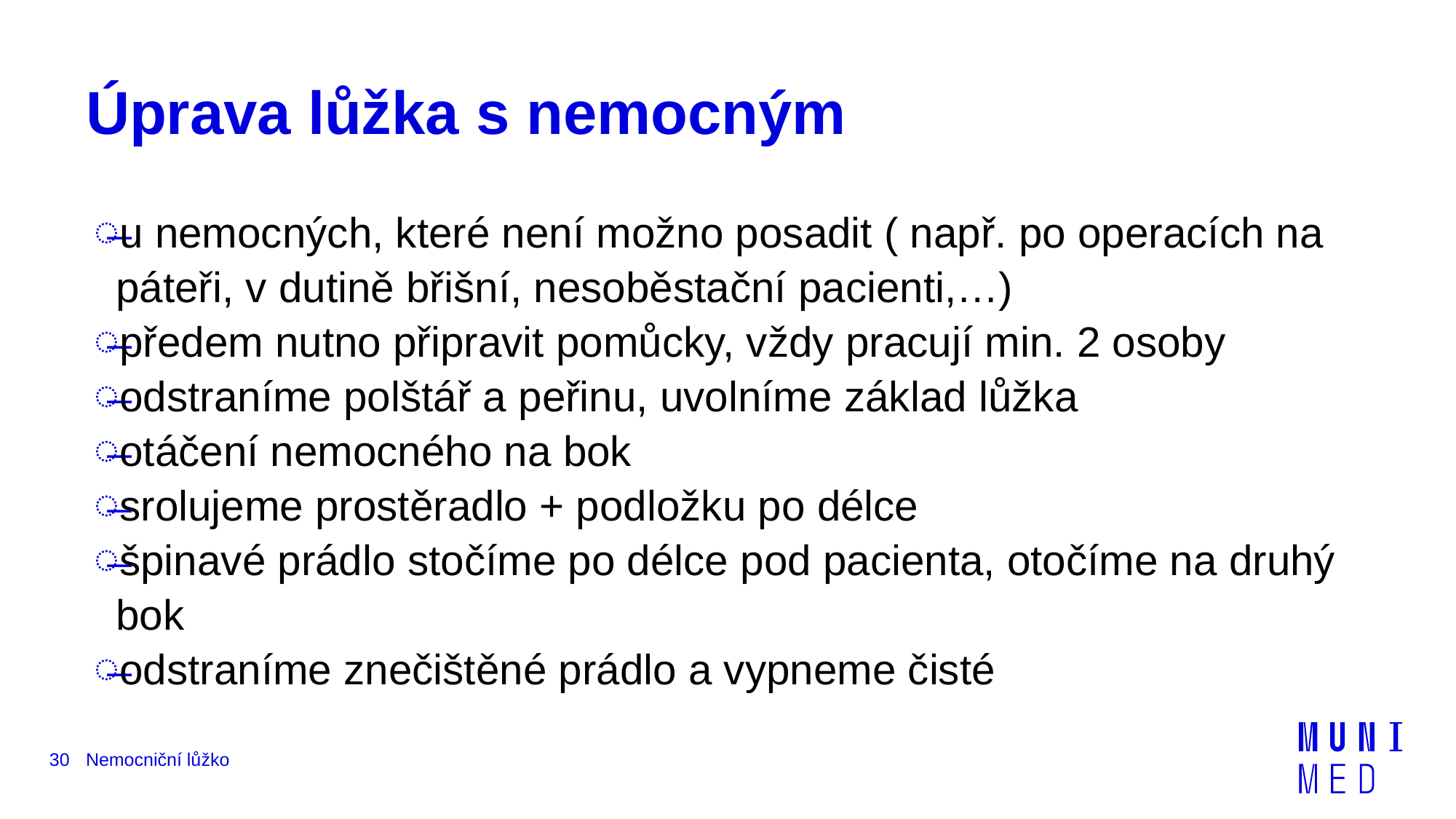

# Úprava lůžka s nemocným
u nemocných, které není možno posadit ( např. po operacích na páteři, v dutině břišní, nesoběstační pacienti,…)
předem nutno připravit pomůcky, vždy pracují min. 2 osoby
odstraníme polštář a peřinu, uvolníme základ lůžka
otáčení nemocného na bok
srolujeme prostěradlo + podložku po délce
špinavé prádlo stočíme po délce pod pacienta, otočíme na druhý bok
odstraníme znečištěné prádlo a vypneme čisté

30
Nemocniční lůžko